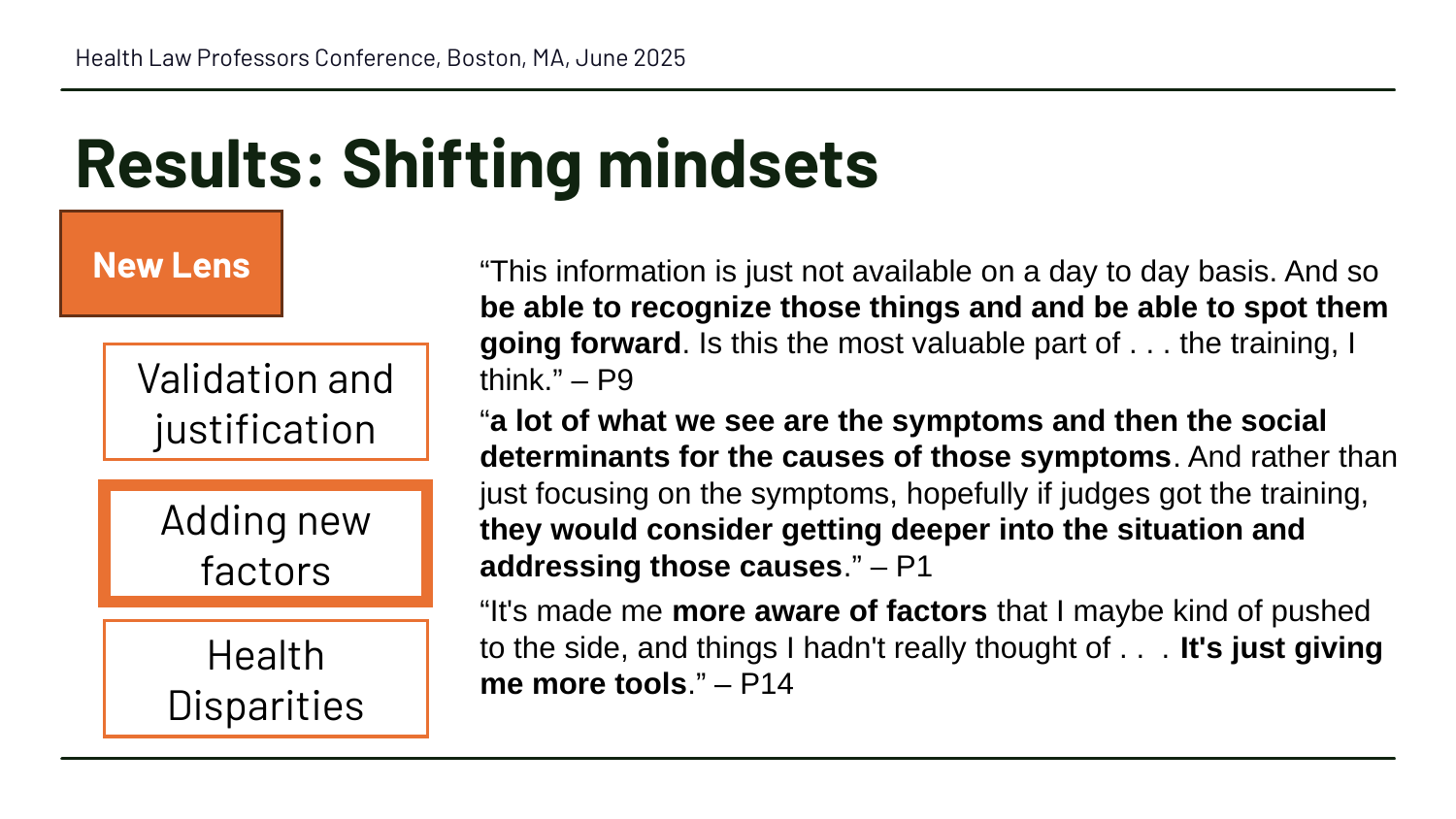

Health Law Professors Conference, Boston, MA, June 2025
# Results: Shifting mindsets
New Lens
“This information is just not available on a day to day basis. And so be able to recognize those things and and be able to spot them going forward. Is this the most valuable part of . . . the training, I think.” – P9
Validation and justification
“a lot of what we see are the symptoms and then the social determinants for the causes of those symptoms. And rather than just focusing on the symptoms, hopefully if judges got the training, they would consider getting deeper into the situation and addressing those causes.” – P1
Adding new factors

“It's made me more aware of factors that I maybe kind of pushed to the side, and things I hadn't really thought of . .  . It's just giving me more tools.” – P14
Health Disparities